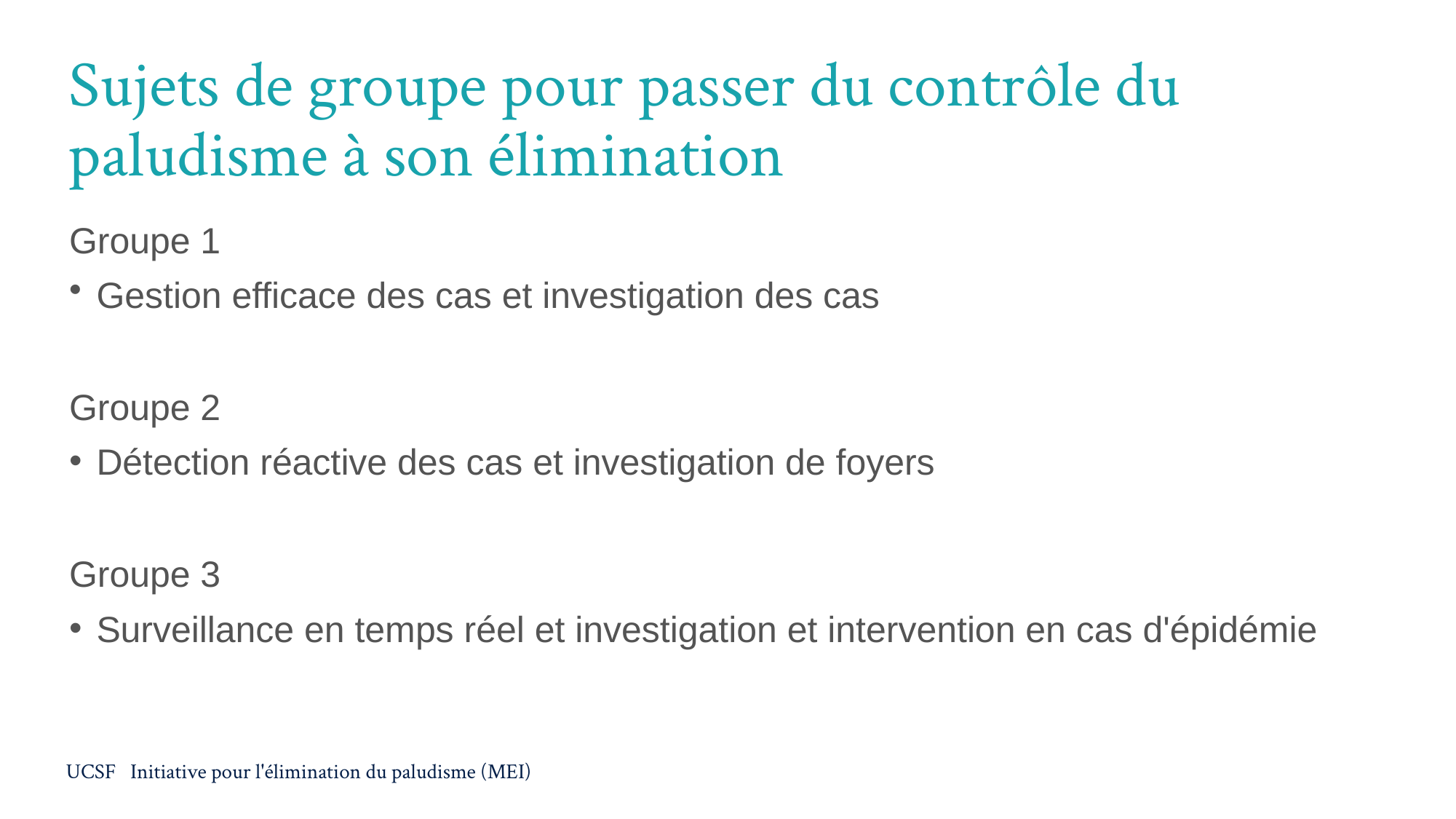

# Sujets de groupe pour passer du contrôle du paludisme à son élimination
Groupe 1
Gestion efficace des cas et investigation des cas

Groupe 2
Détection réactive des cas et investigation de foyers

Groupe 3
Surveillance en temps réel et investigation et intervention en cas d'épidémie
UCSF   Initiative pour l'élimination du paludisme (MEI)